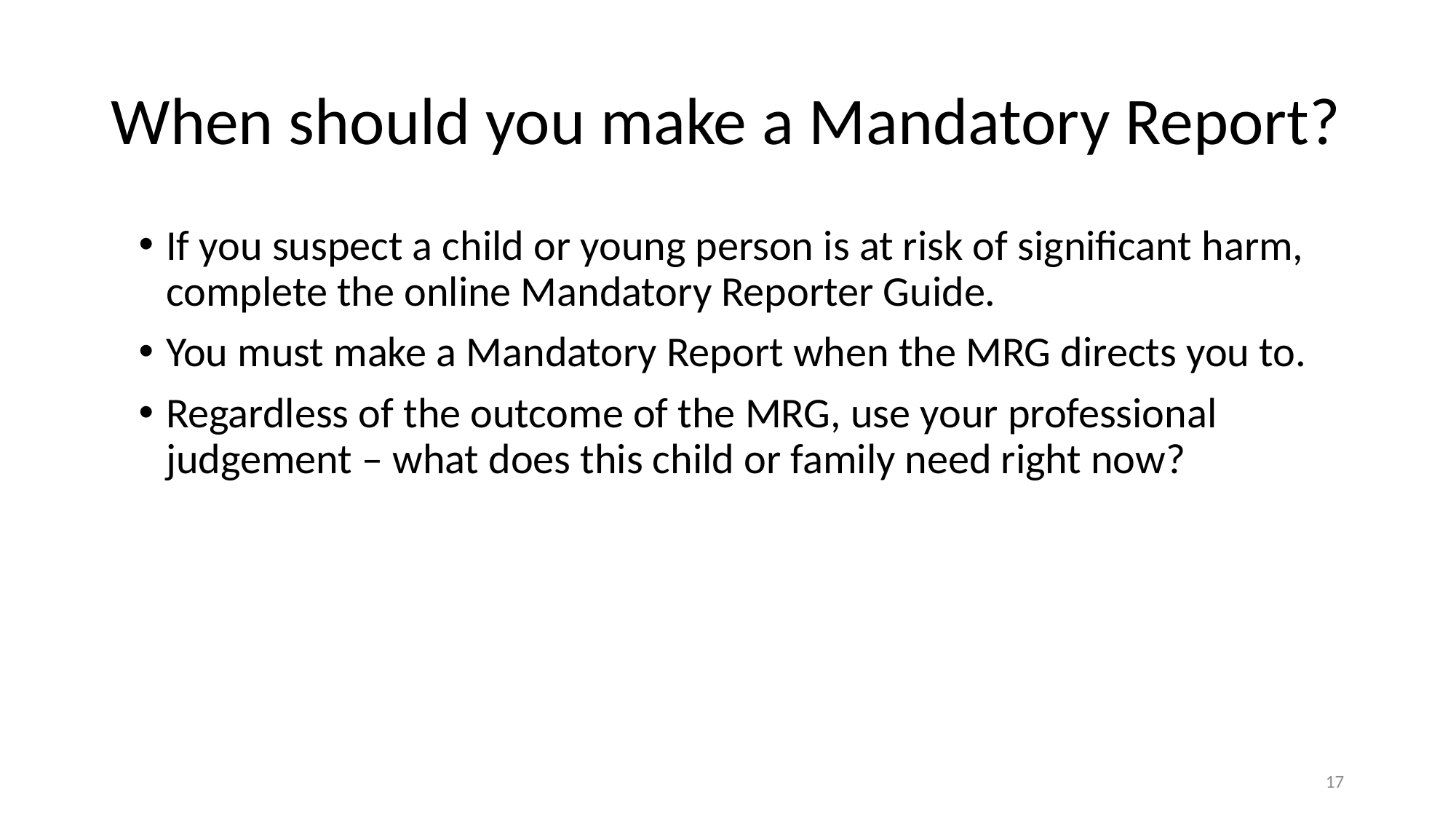

# When should you make a Mandatory Report?
If you suspect a child or young person is at risk of significant harm, complete the online Mandatory Reporter Guide.
You must make a Mandatory Report when the MRG directs you to.
Regardless of the outcome of the MRG, use your professional judgement – what does this child or family need right now?
17